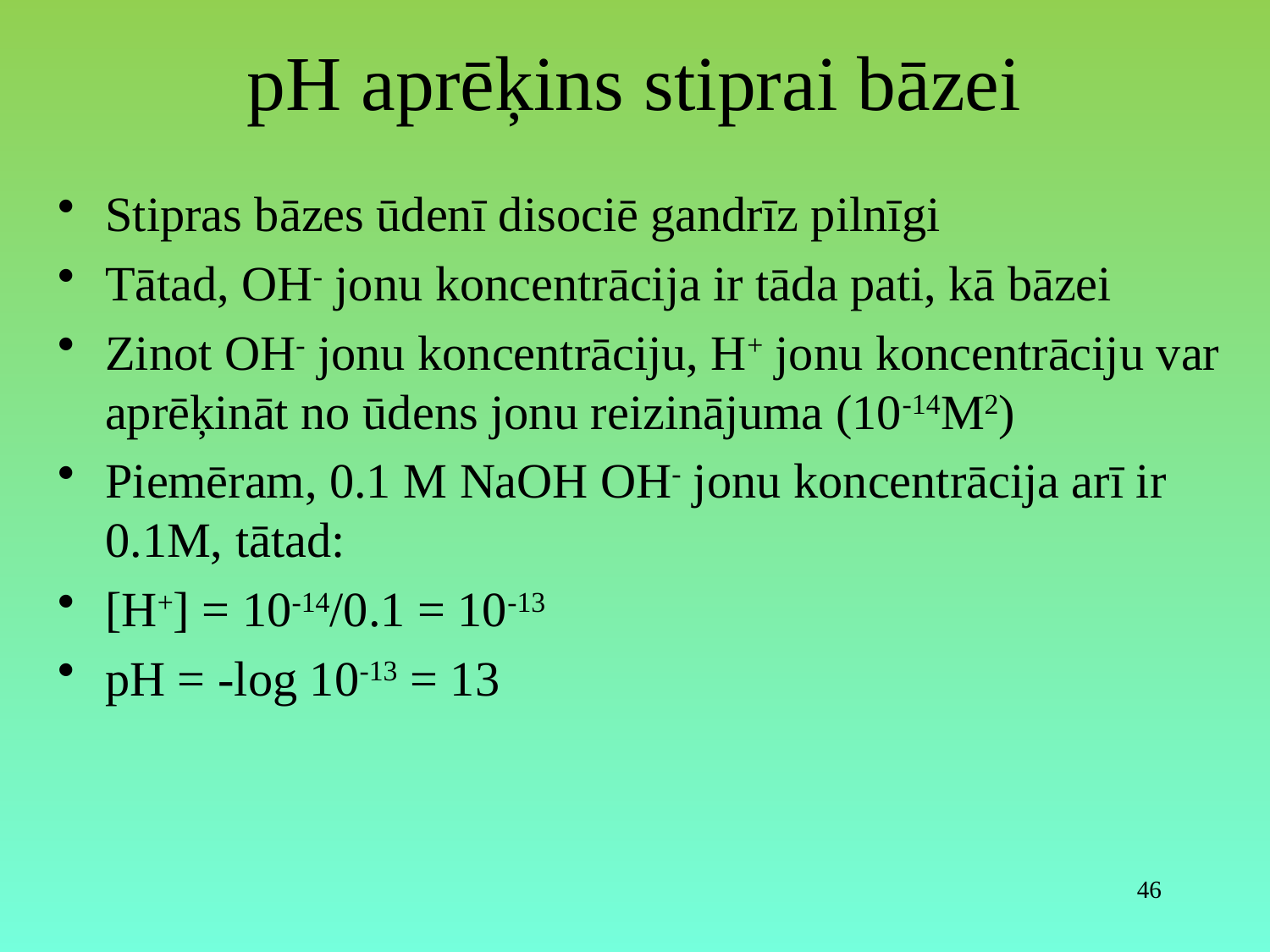

# pH aprēķins stiprai bāzei
Stipras bāzes ūdenī disociē gandrīz pilnīgi
Tātad, OH- jonu koncentrācija ir tāda pati, kā bāzei
Zinot OH- jonu koncentrāciju, H+ jonu koncentrāciju var aprēķināt no ūdens jonu reizinājuma (10-14M2)
Piemēram, 0.1 M NaOH OH- jonu koncentrācija arī ir 0.1M, tātad:
[H+] = 10-14/0.1 = 10-13
pH = -log 10-13 = 13

46